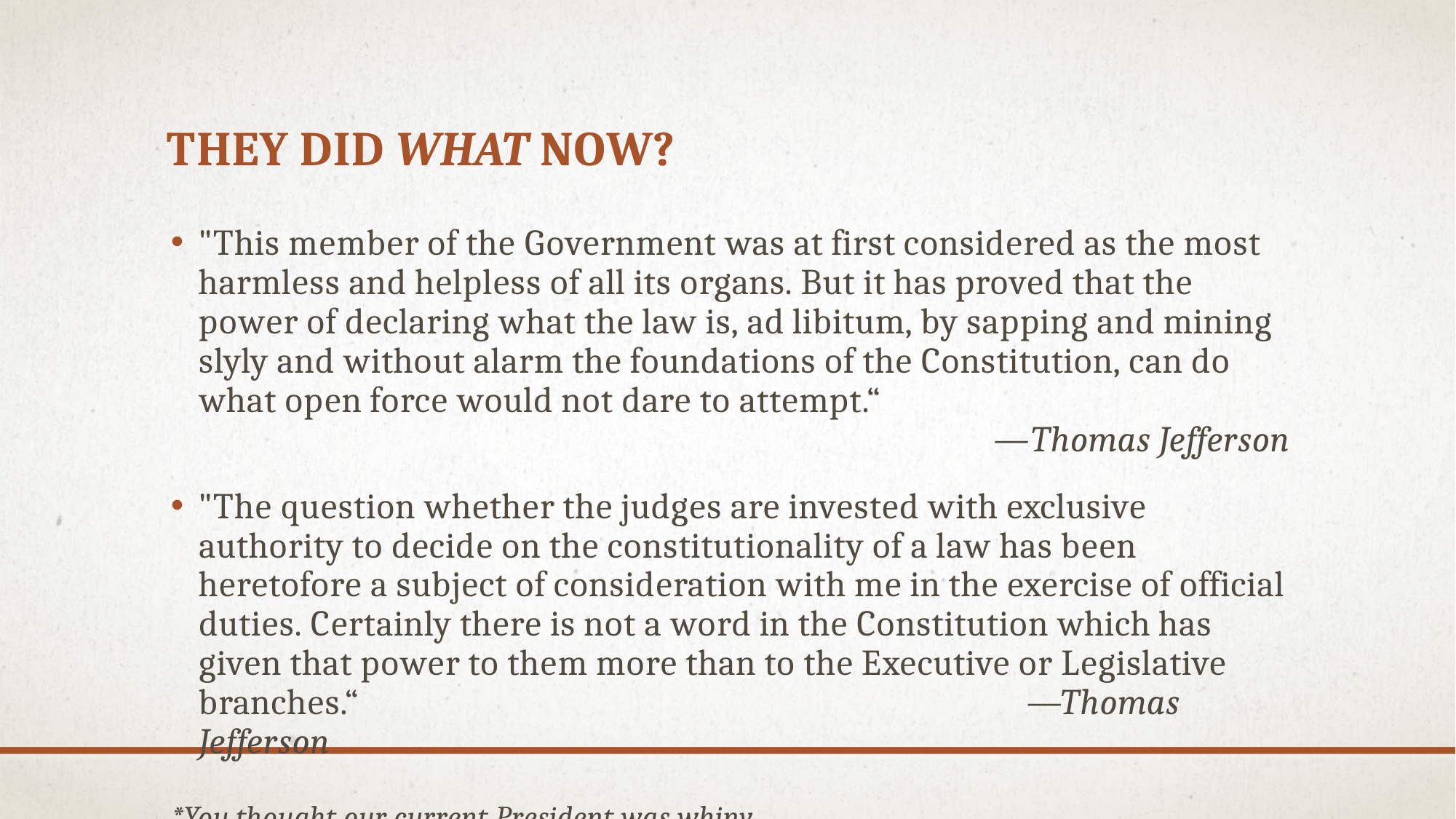

# They did what now?
"This member of the Government was at first considered as the most harmless and helpless of all its organs. But it has proved that the power of declaring what the law is, ad libitum, by sapping and mining slyly and without alarm the foundations of the Constitution, can do what open force would not dare to attempt.“
 —Thomas Jefferson
"The question whether the judges are invested with exclusive authority to decide on the constitutionality of a law has been heretofore a subject of consideration with me in the exercise of official duties. Certainly there is not a word in the Constitution which has given that power to them more than to the Executive or Legislative branches.“						        —Thomas Jefferson

*You thought our current President was whiny